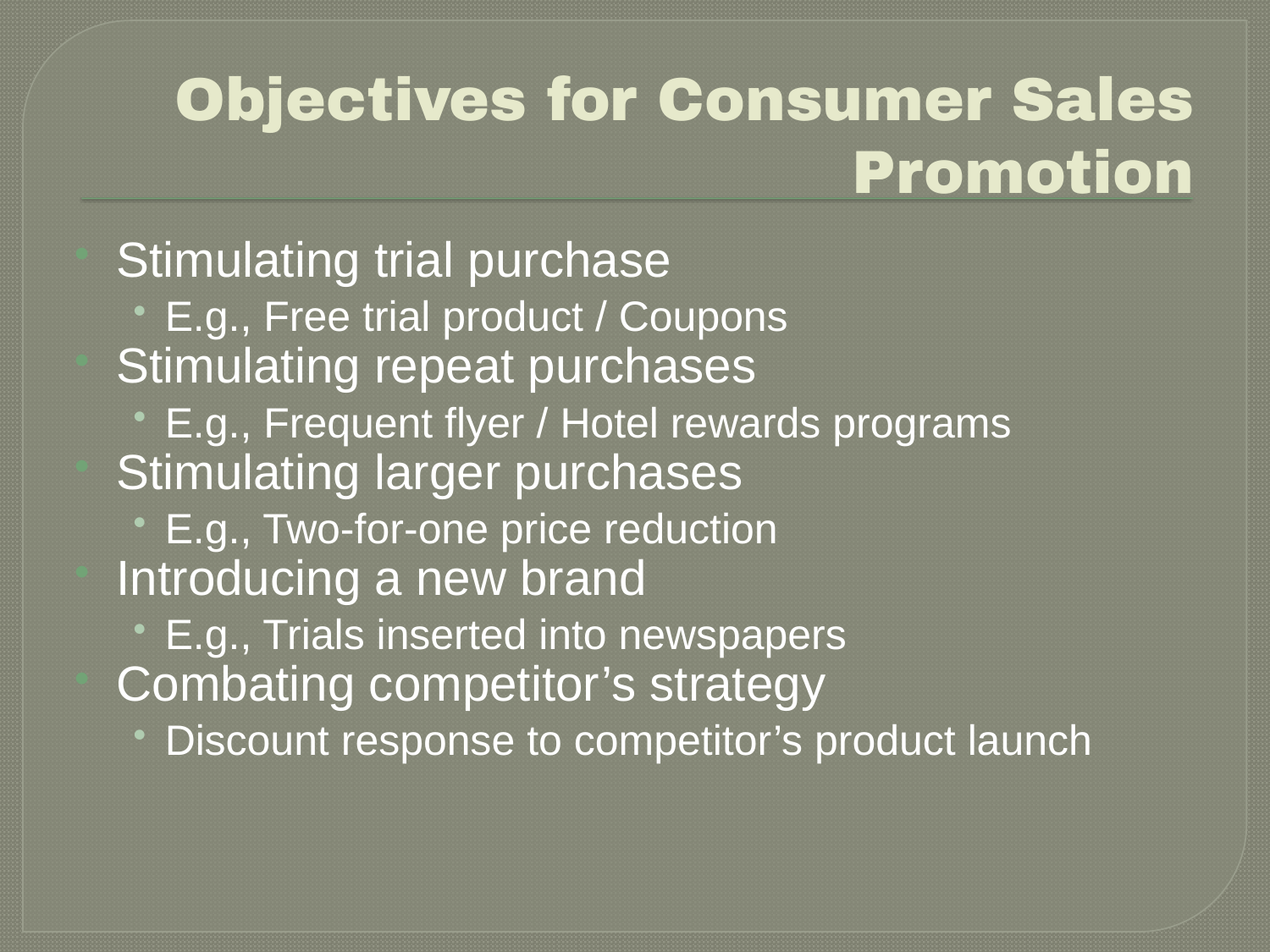

# Objectives for Consumer Sales Promotion
Stimulating trial purchase
E.g., Free trial product / Coupons
Stimulating repeat purchases
E.g., Frequent flyer / Hotel rewards programs
Stimulating larger purchases
E.g., Two-for-one price reduction
Introducing a new brand
E.g., Trials inserted into newspapers
Combating competitor’s strategy
Discount response to competitor’s product launch